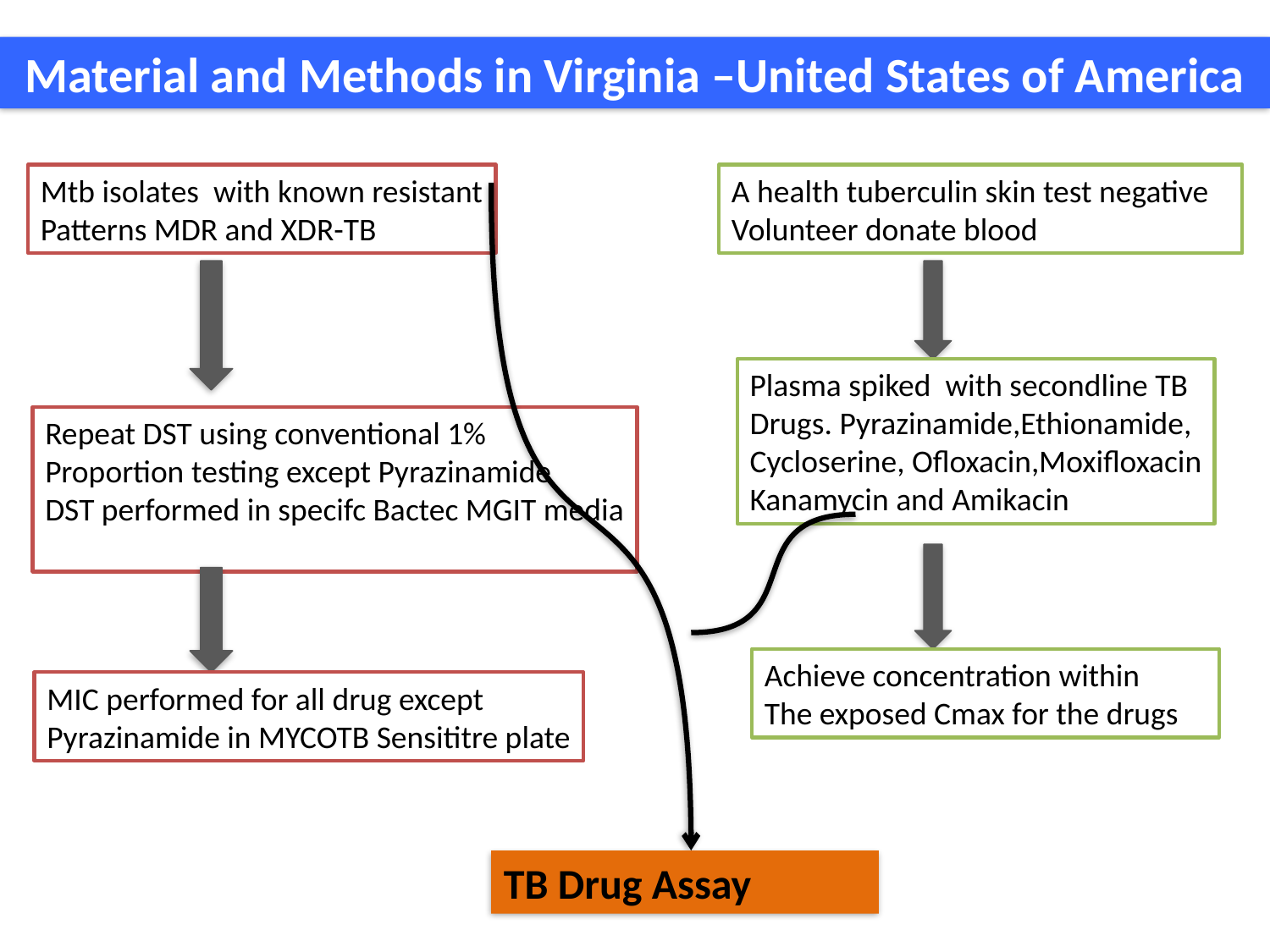

Material and Methods in Virginia –United States of America
Mtb isolates  with known resistant
Patterns MDR and XDR-TB
A health tuberculin skin test negative
Volunteer donate blood

Plasma spiked  with secondline TB
Drugs. Pyrazinamide,Ethionamide,
Cycloserine, Ofloxacin,Moxifloxacin
Kanamycin and Amikacin
Repeat DST using conventional 1%
Proportion testing except Pyrazinamide
DST performed in specifc Bactec MGIT media

Achieve concentration within
The exposed Cmax for the drugs
MIC performed for all drug except
Pyrazinamide in MYCOTB Sensititre plate
TB Drug Assay